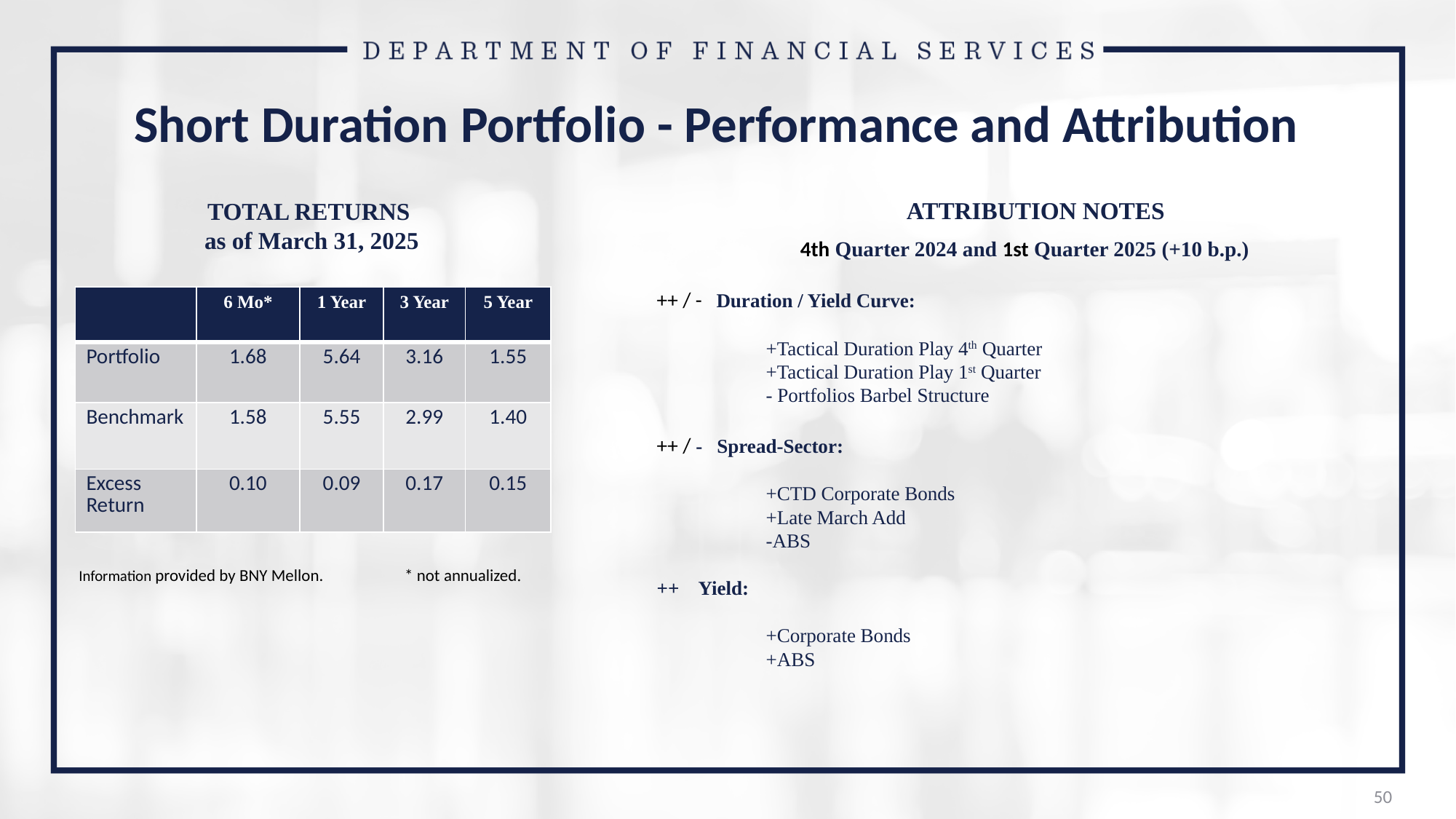

# Short Duration Portfolio - Performance and Attribution
ATTRIBUTION NOTES
TOTAL RETURNS
as of March 31, 2025
4th Quarter 2024 and 1st Quarter 2025 (+10 b.p.)

++ / -   Duration / Yield Curve:

	+Tactical Duration Play 4th Quarter
	+Tactical Duration Play 1st Quarter
	- Portfolios Barbel Structure

++ / -   Spread-Sector:

	+CTD Corporate Bonds
	+Late March Add
	-ABS

++    Yield:

	+Corporate Bonds
	+ABS

|  | 6 Mo\* | 1 Year | 3 Year | 5 Year |
| --- | --- | --- | --- | --- |
| Portfolio | 1.68 | 5.64 | 3.16 | 1.55 |
| Benchmark | 1.58 | 5.55 | 2.99 | 1.40 |
| Excess Return | 0.10 | 0.09 | 0.17 | 0.15 |
Information provided by BNY Mellon.
* not annualized.
50